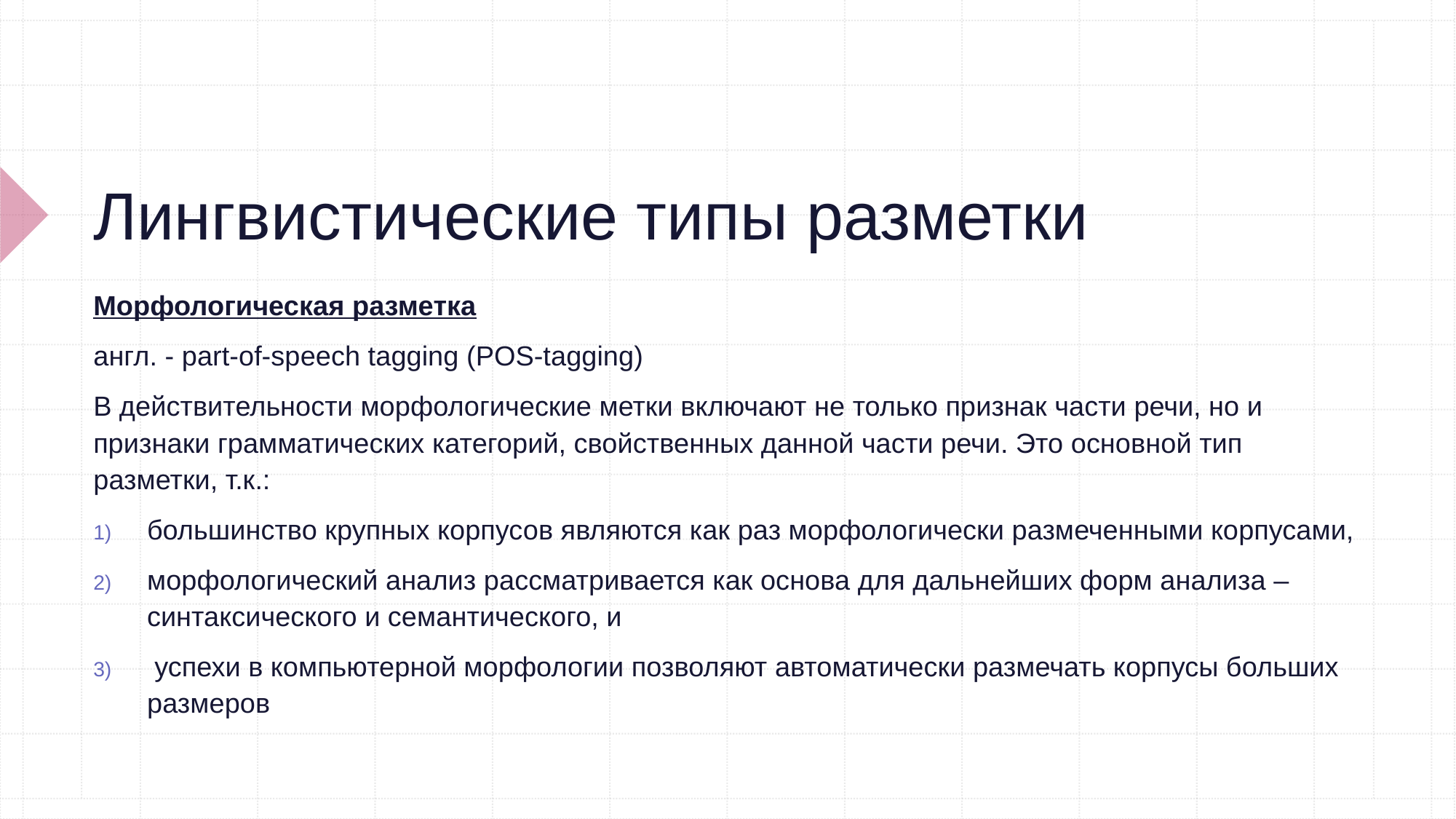

# Лингвистические типы разметки
Морфологическая разметка
англ. - part-of-speech tagging (POS-tagging)
В действительности морфологические метки включают не только признак части речи, но и признаки грамматических категорий, свойственных данной части речи. Это основной тип разметки, т.к.:
большинство крупных корпусов являются как раз морфологически размеченными корпусами,
морфологический анализ рассматривается как основа для дальнейших форм анализа – синтаксического и семантического, и
 успехи в компьютерной морфологии позволяют автоматически размечать корпусы больших размеров